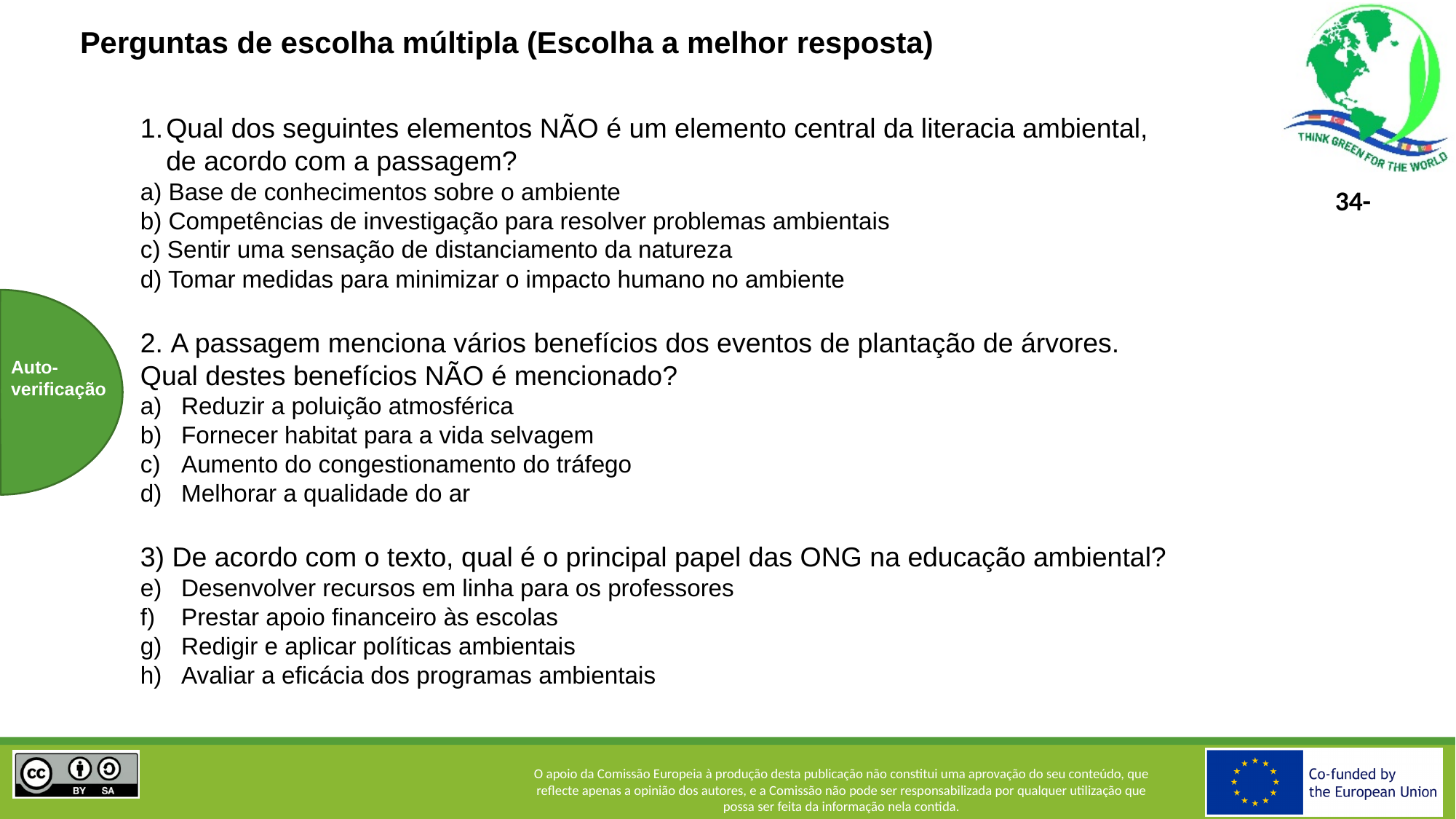

Perguntas de escolha múltipla (Escolha a melhor resposta)

Qual dos seguintes elementos NÃO é um elemento central da literacia ambiental, de acordo com a passagem?
a) Base de conhecimentos sobre o ambiente
b) Competências de investigação para resolver problemas ambientais
c) Sentir uma sensação de distanciamento da natureza
d) Tomar medidas para minimizar o impacto humano no ambiente

2. A passagem menciona vários benefícios dos eventos de plantação de árvores. Qual destes benefícios NÃO é mencionado?
Reduzir a poluição atmosférica
Fornecer habitat para a vida selvagem
Aumento do congestionamento do tráfego
Melhorar a qualidade do ar

3) De acordo com o texto, qual é o principal papel das ONG na educação ambiental?
Desenvolver recursos em linha para os professores
Prestar apoio financeiro às escolas
Redigir e aplicar políticas ambientais
Avaliar a eficácia dos programas ambientais

Auto-
verificação